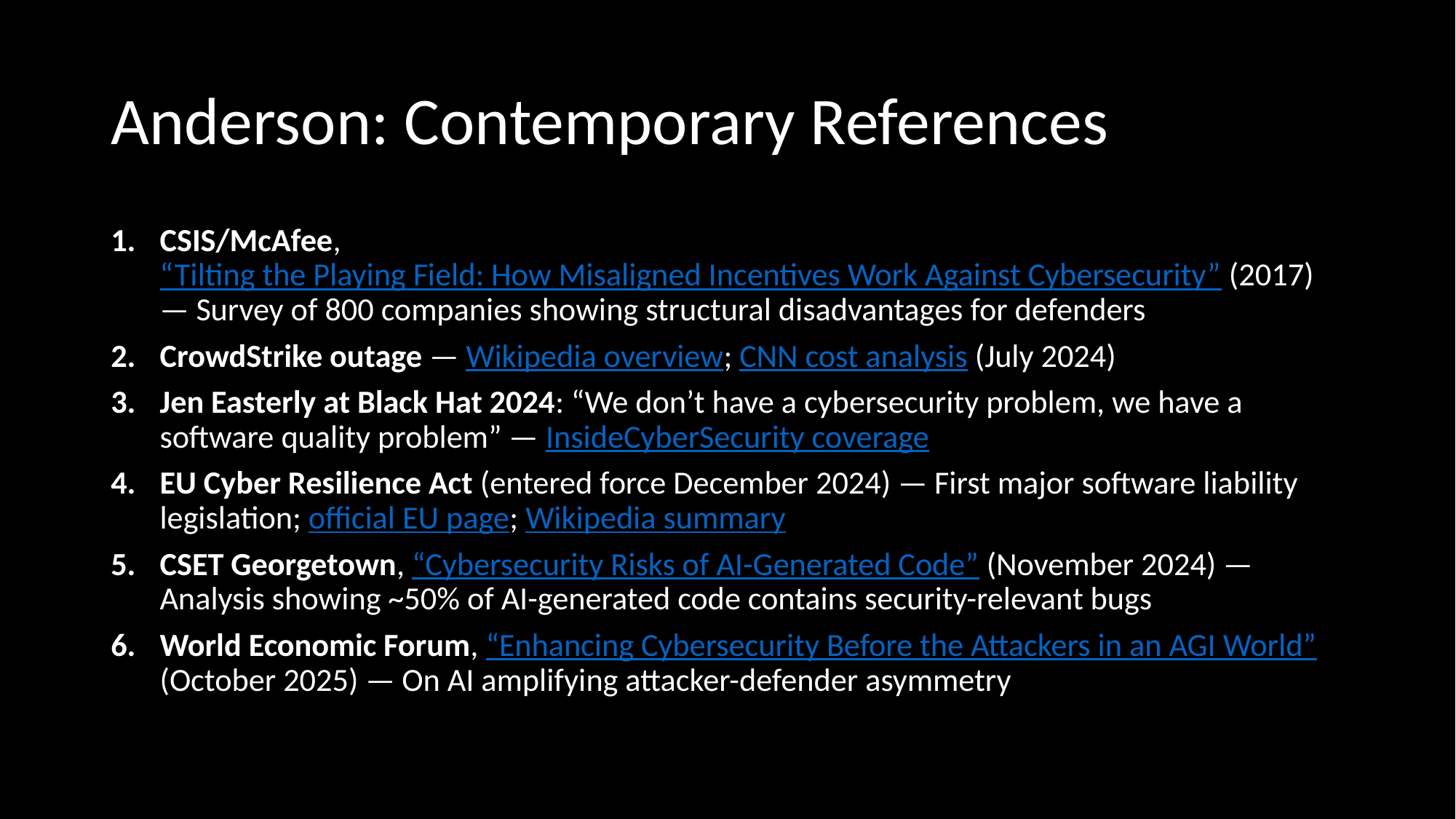

# Anderson: Contemporary References
CSIS/McAfee, “Tilting the Playing Field: How Misaligned Incentives Work Against Cybersecurity” (2017) — Survey of 800 companies showing structural disadvantages for defenders
CrowdStrike outage — Wikipedia overview; CNN cost analysis (July 2024)
Jen Easterly at Black Hat 2024: “We don’t have a cybersecurity problem, we have a software quality problem” — InsideCyberSecurity coverage
EU Cyber Resilience Act (entered force December 2024) — First major software liability legislation; official EU page; Wikipedia summary
CSET Georgetown, “Cybersecurity Risks of AI-Generated Code” (November 2024) — Analysis showing ~50% of AI-generated code contains security-relevant bugs
World Economic Forum, “Enhancing Cybersecurity Before the Attackers in an AGI World” (October 2025) — On AI amplifying attacker-defender asymmetry